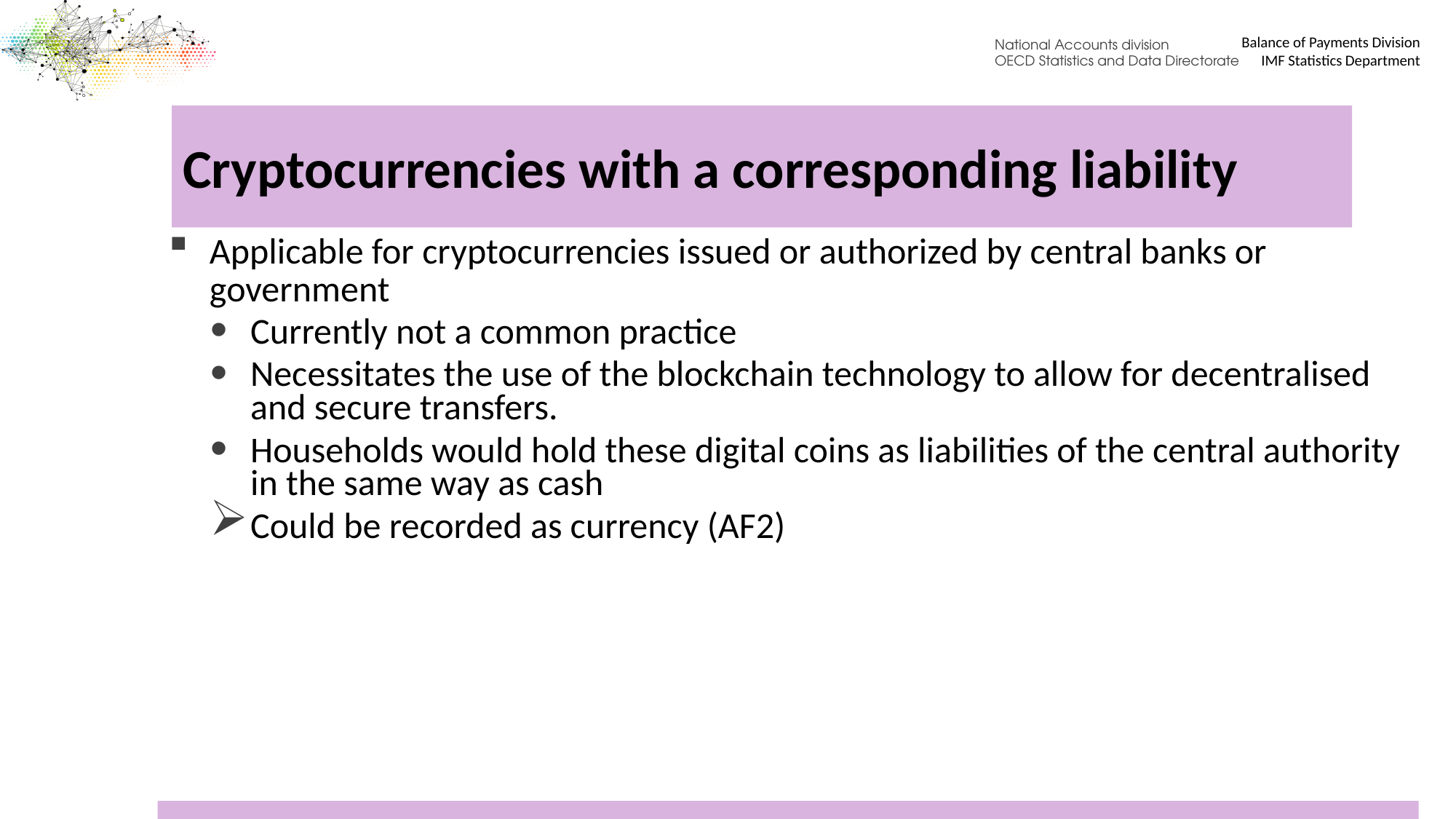

National Accounts division
OECD Statistics and Data Directorate
# Cryptocurrencies with a corresponding liability
Applicable for cryptocurrencies issued or authorized by central banks or government
Currently not a common practice
Necessitates the use of the blockchain technology to allow for decentralised and secure transfers.
Households would hold these digital coins as liabilities of the central authority in the same way as cash
Could be recorded as currency (AF2)